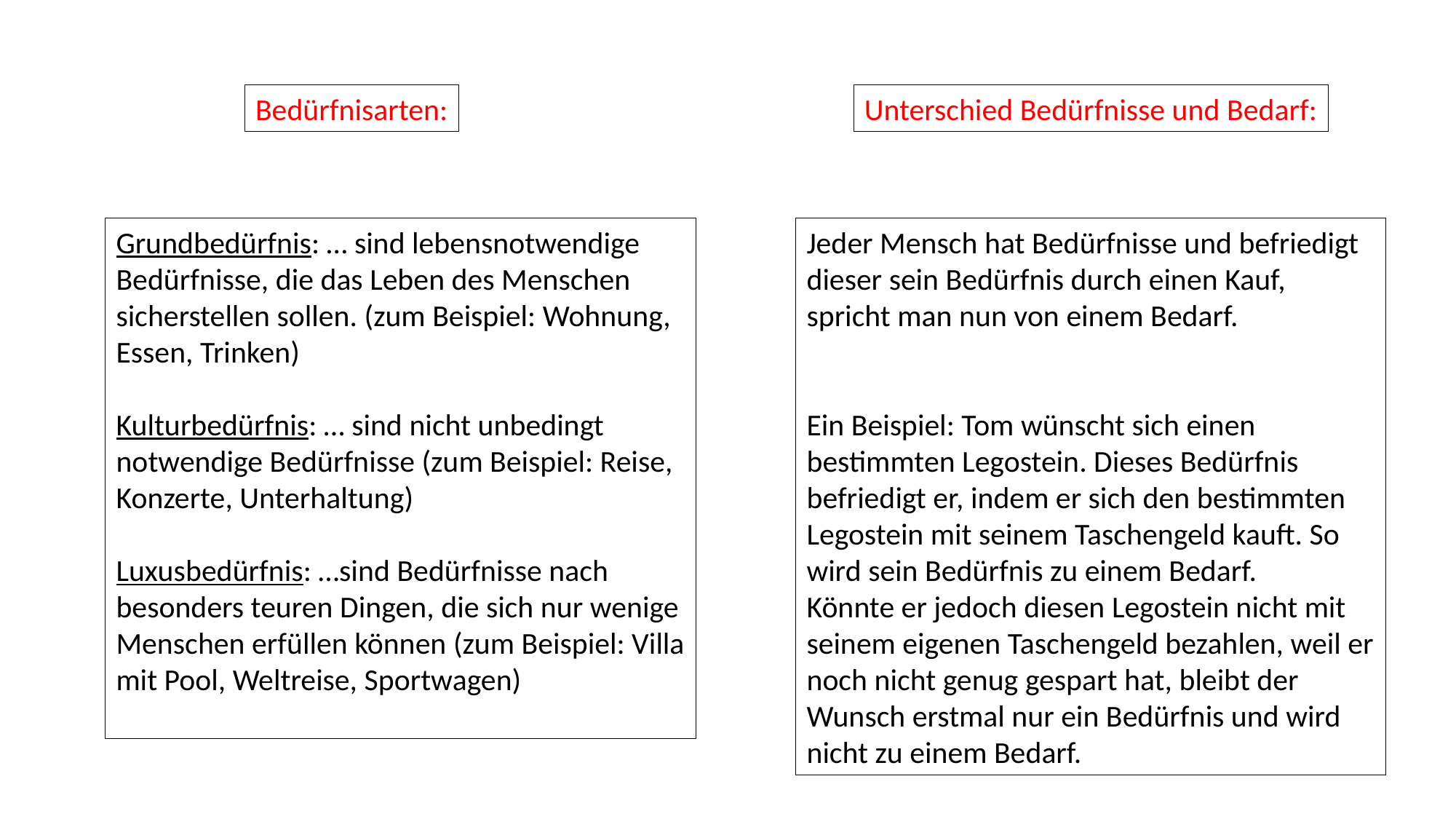

Bedürfnisarten:
Unterschied Bedürfnisse und Bedarf:
Grundbedürfnis: … sind lebensnotwendige Bedürfnisse, die das Leben des Menschen sicherstellen sollen. (zum Beispiel: Wohnung, Essen, Trinken)

Kulturbedürfnis: … sind nicht unbedingt notwendige Bedürfnisse (zum Beispiel: Reise, Konzerte, Unterhaltung)

Luxusbedürfnis: …sind Bedürfnisse nach besonders teuren Dingen, die sich nur wenige Menschen erfüllen können (zum Beispiel: Villa mit Pool, Weltreise, Sportwagen)

Jeder Mensch hat Bedürfnisse und befriedigt dieser sein Bedürfnis durch einen Kauf, spricht man nun von einem Bedarf.

Ein Beispiel: Tom wünscht sich einen bestimmten Legostein. Dieses Bedürfnis befriedigt er, indem er sich den bestimmten Legostein mit seinem Taschengeld kauft. So wird sein Bedürfnis zu einem Bedarf.
Könnte er jedoch diesen Legostein nicht mit seinem eigenen Taschengeld bezahlen, weil er noch nicht genug gespart hat, bleibt der Wunsch erstmal nur ein Bedürfnis und wird nicht zu einem Bedarf.